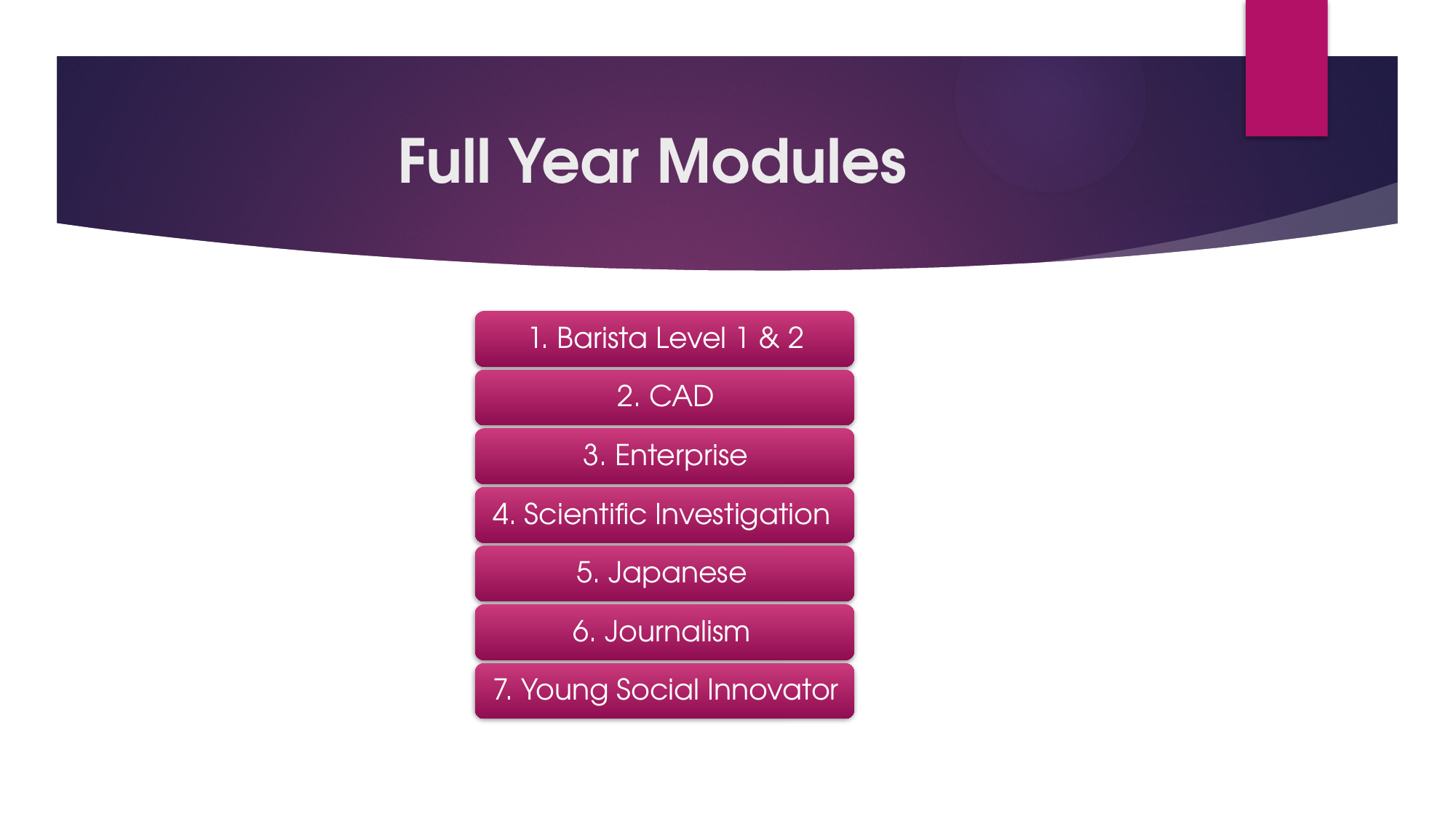

# Full Year Modules

1. Barista Level 1 & 2
2. CAD
3. Enterprise
4. Scientific Investigation
5. Japanese
6. Journalism
7. Young Social Innovator